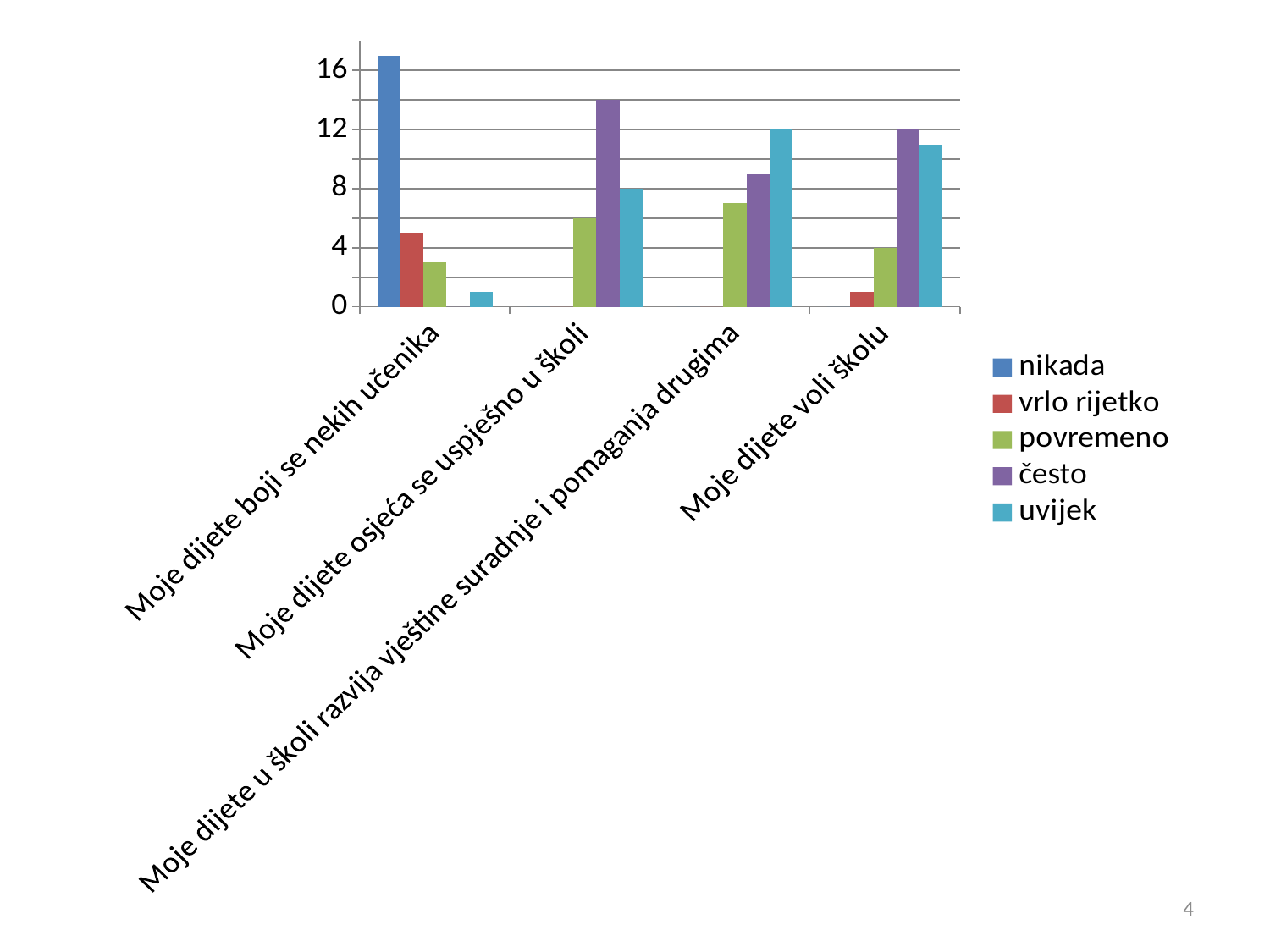

### Chart

| Category | nikada | vrlo rijetko | povremeno | često | uvijek |
|---|---|---|---|---|---|
| Moje dijete boji se nekih učenika | 17.0 | 5.0 | 3.0 | 0.0 | 1.0 |
| Moje dijete osjeća se uspješno u školi | 0.0 | 0.0 | 6.0 | 14.0 | 8.0 |
| Moje dijete u školi razvija vještine suradnje i pomaganja drugima | 0.0 | 0.0 | 7.0 | 9.0 | 12.0 |
| Moje dijete voli školu | 0.0 | 1.0 | 4.0 | 12.0 | 11.0 |
4